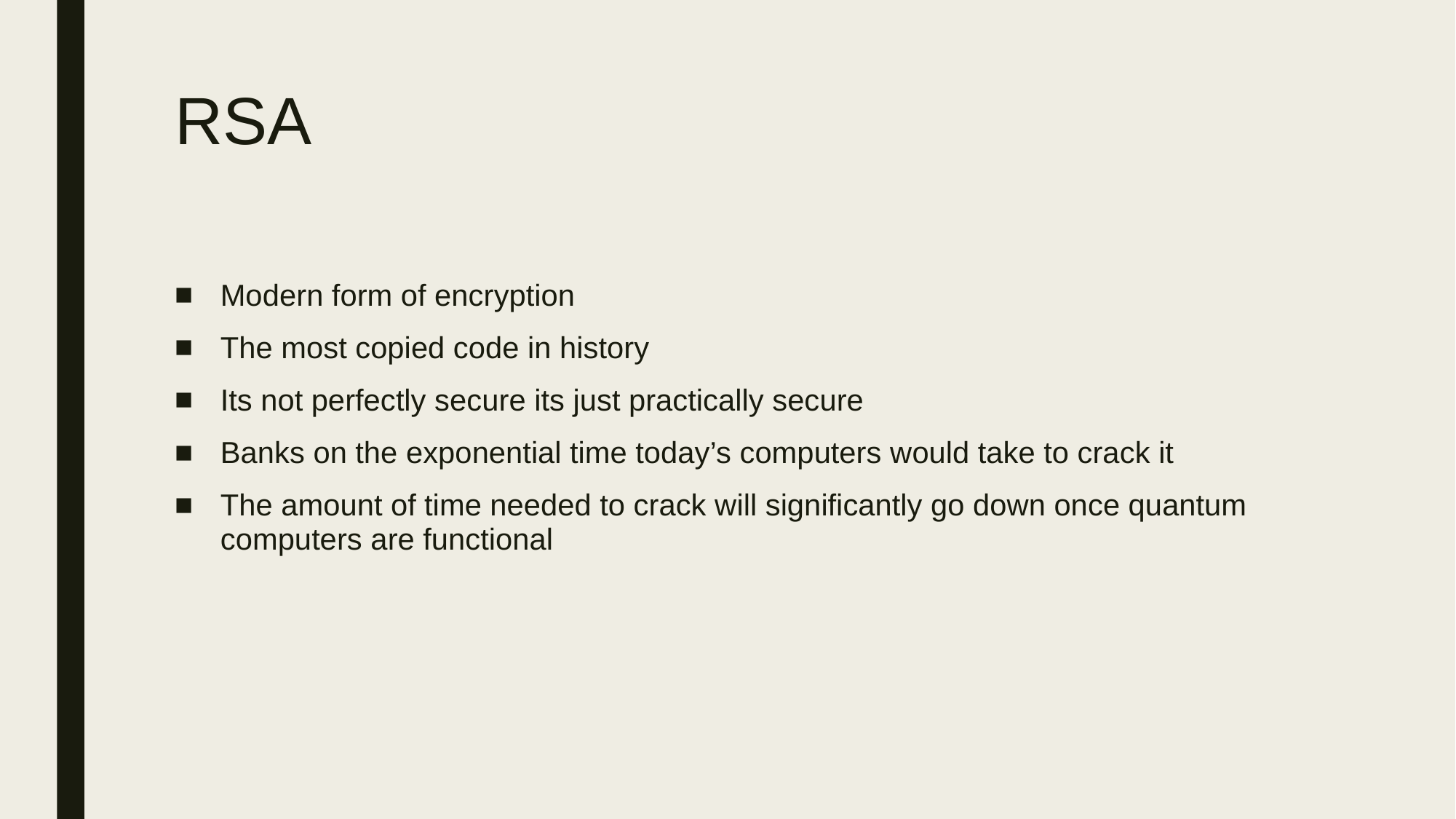

# RSA
Modern form of encryption
The most copied code in history
Its not perfectly secure its just practically secure
Banks on the exponential time today’s computers would take to crack it
The amount of time needed to crack will significantly go down once quantum computers are functional